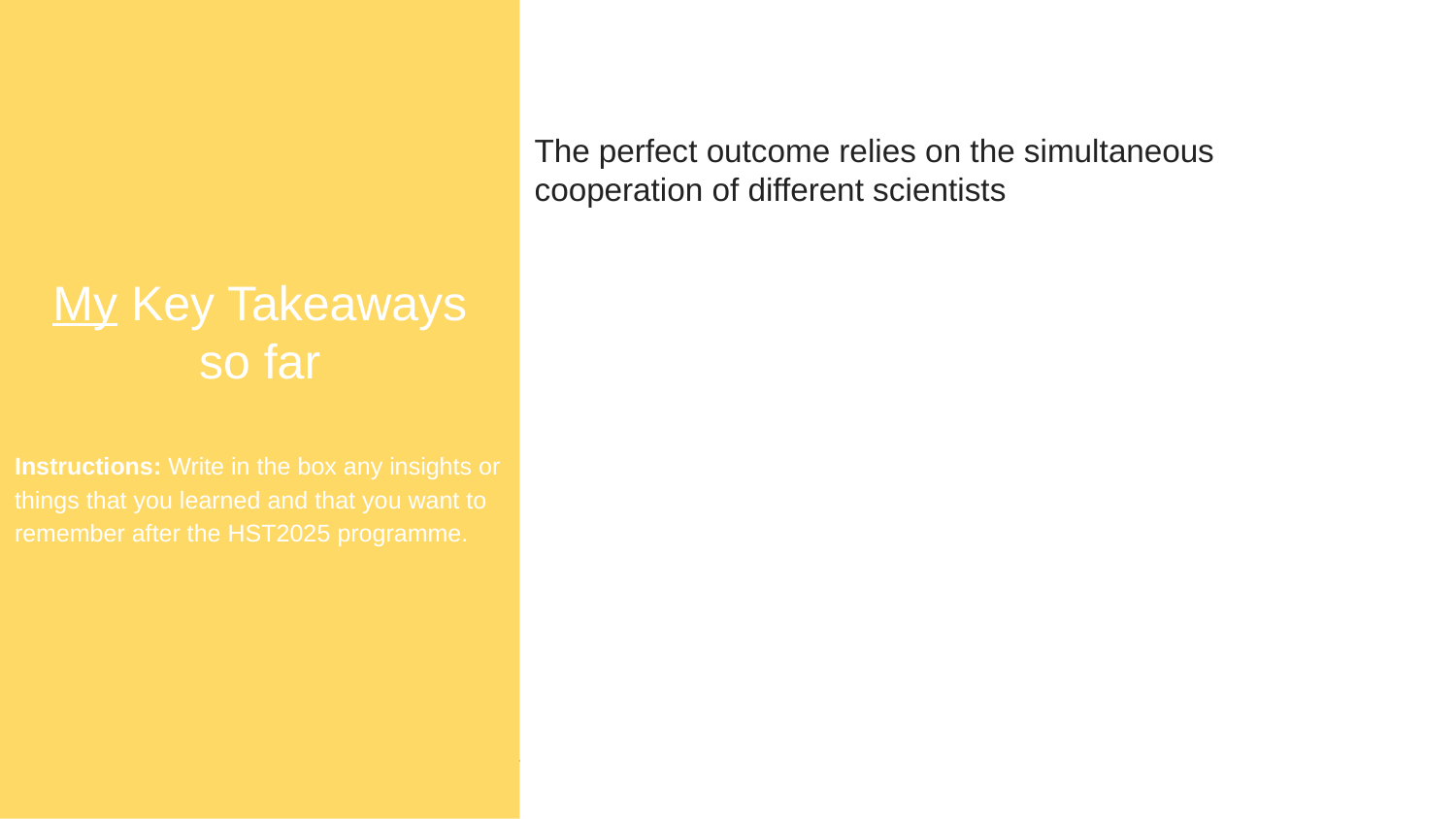

My Key Takeaways so far

Instructions: Write in the box any insights or things that you learned and that you want to remember after the HST2025 programme.

The perfect outcome relies on the simultaneous cooperation of different scientists